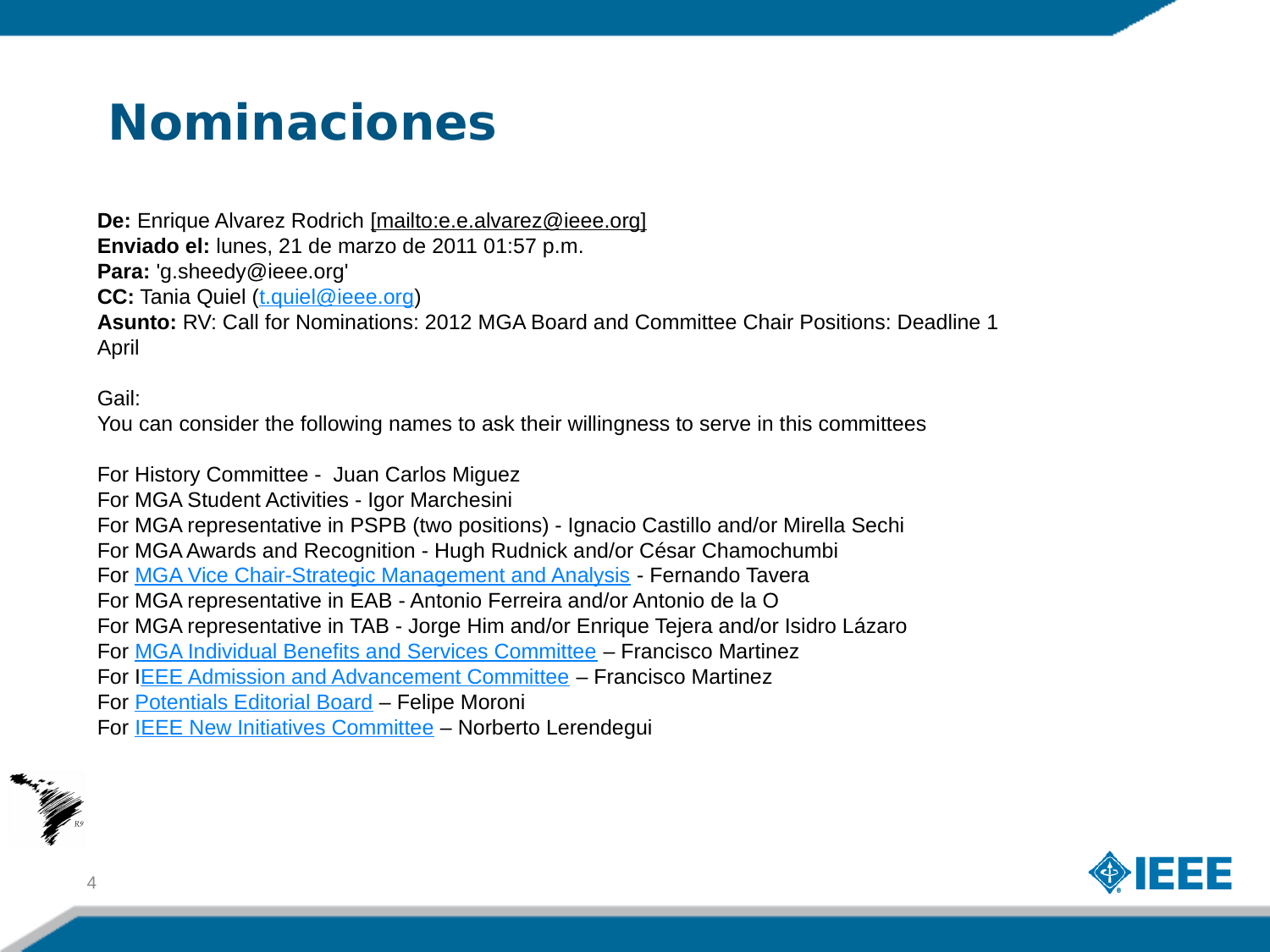

# Nominaciones
De: Enrique Alvarez Rodrich [mailto:e.e.alvarez@ieee.org]
Enviado el: lunes, 21 de marzo de 2011 01:57 p.m.
Para: 'g.sheedy@ieee.org'
CC: Tania Quiel (t.quiel@ieee.org)
Asunto: RV: Call for Nominations: 2012 MGA Board and Committee Chair Positions: Deadline 1 April

Gail:
You can consider the following names to ask their willingness to serve in this committees

For History Committee -  Juan Carlos Miguez
For MGA Student Activities - Igor Marchesini
For MGA representative in PSPB (two positions) - Ignacio Castillo and/or Mirella Sechi
For MGA Awards and Recognition - Hugh Rudnick and/or César Chamochumbi
For MGA Vice Chair-Strategic Management and Analysis - Fernando Tavera
For MGA representative in EAB - Antonio Ferreira and/or Antonio de la O
For MGA representative in TAB - Jorge Him and/or Enrique Tejera and/or Isidro Lázaro
For MGA Individual Benefits and Services Committee – Francisco Martinez
For IEEE Admission and Advancement Committee – Francisco Martinez
For Potentials Editorial Board – Felipe Moroni
For IEEE New Initiatives Committee – Norberto Lerendegui

4